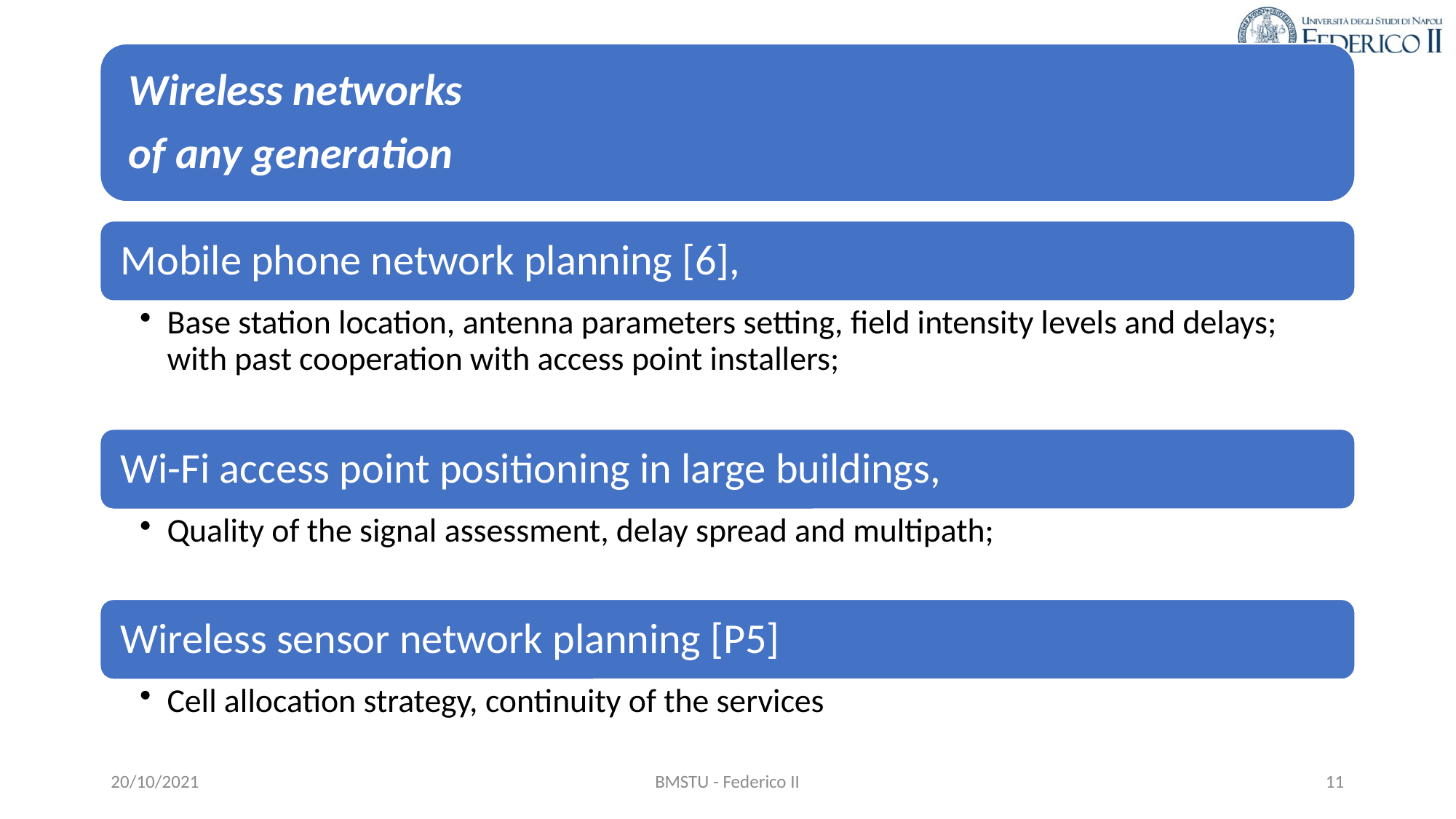

Wireless networks
of any generation
Mobile phone network planning [6],
Base station location, antenna parameters setting, field intensity levels and delays; with past cooperation with access point installers;

Wi-Fi access point positioning in large buildings,
Quality of the signal assessment, delay spread and multipath;

Wireless sensor network planning [P5]
Cell allocation strategy, continuity of the services
20/10/2021
BMSTU - Federico II
11